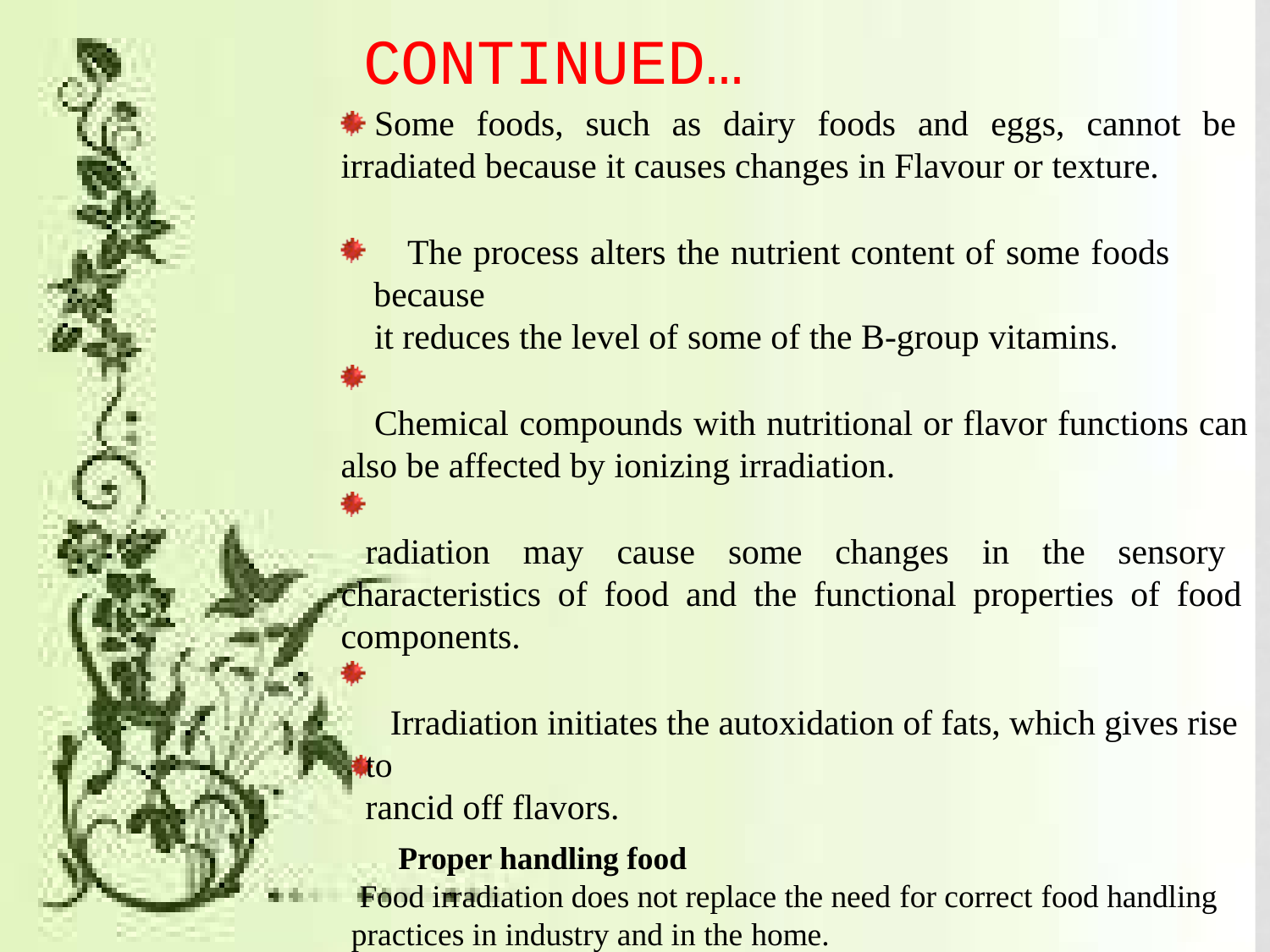

# Continued…
Some foods, such as dairy foods and eggs, cannot be  irradiated because it causes changes in Flavour or texture.

The process alters the nutrient content of some foods because
it reduces the level of some of the B-group vitamins.

Chemical compounds with nutritional or flavor functions can  also be affected by ionizing irradiation.

radiation may cause some changes in the sensory  characteristics of food and the functional properties of food  components.

Irradiation initiates the autoxidation of fats, which gives rise to
rancid off flavors.
Proper handling food
Food irradiation does not replace the need for correct food handling  practices in industry and in the home.